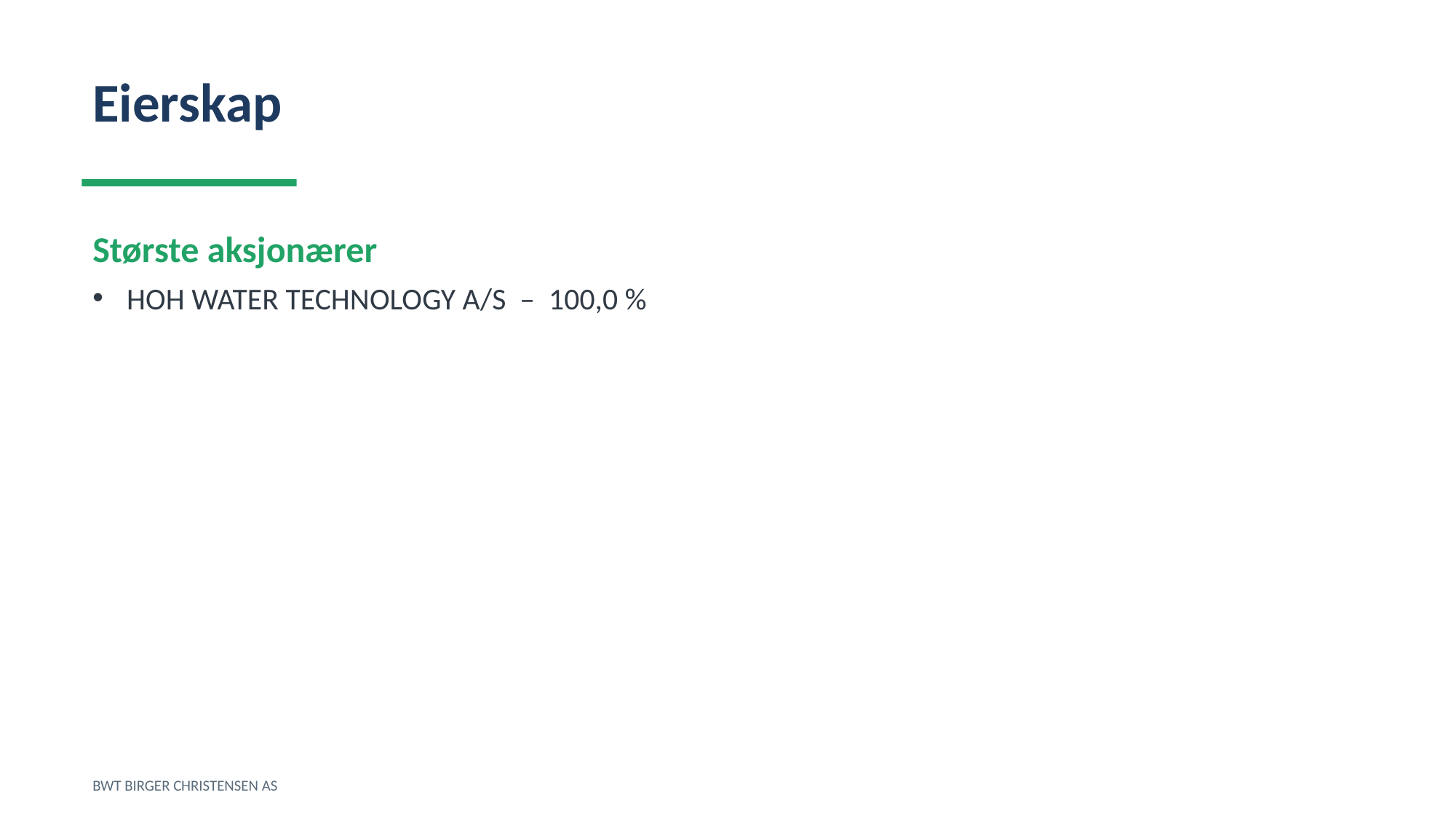

Eierskap

Største aksjonærer
HOH WATER TECHNOLOGY A/S  –  100,0 %
BWT BIRGER CHRISTENSEN AS